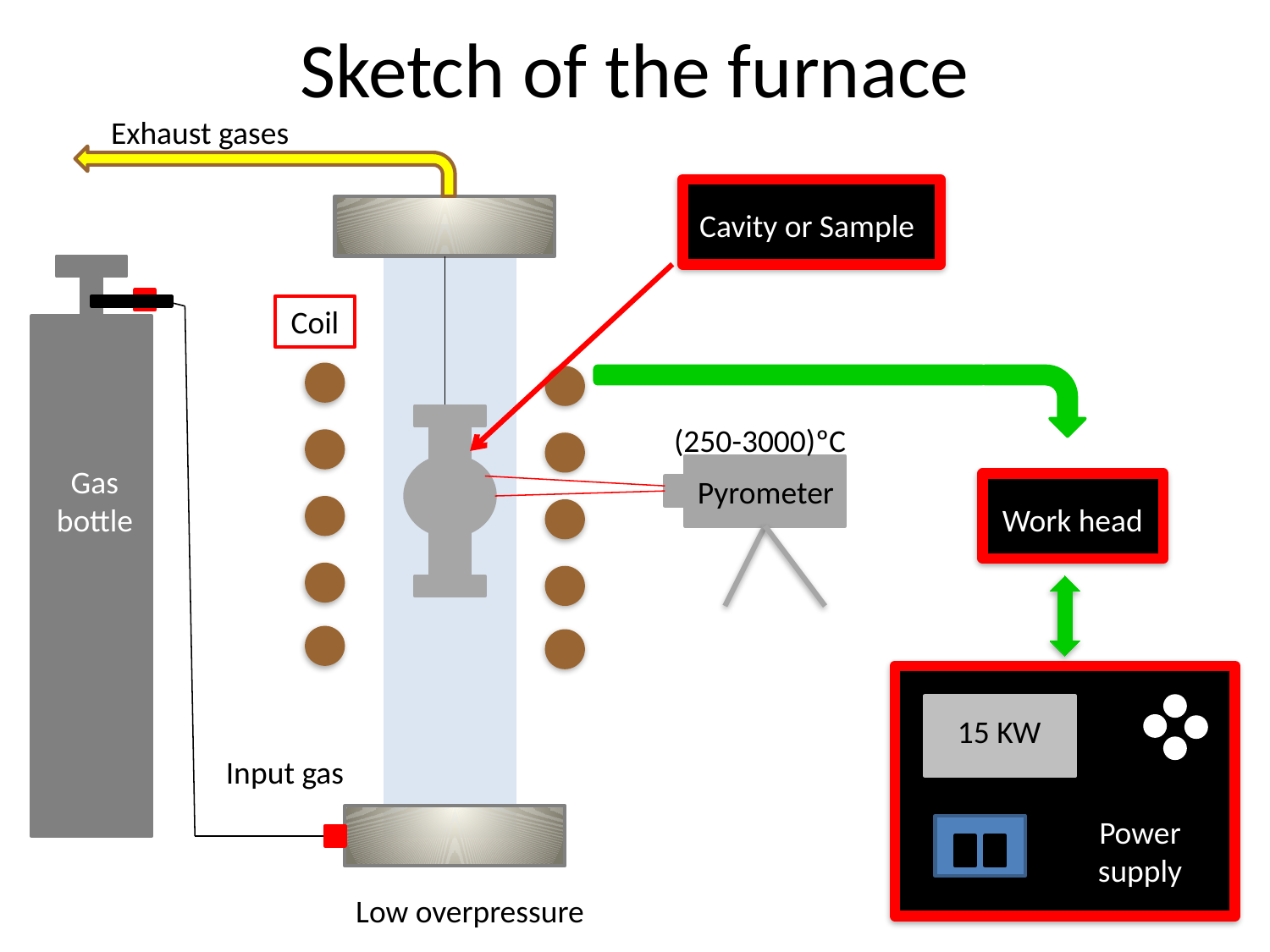

# Sketch of the furnace
Exhaust gases

Cavity or Sample

Coil

(250-3000)ºC

Gas
bottle

Pyrometer

Work head

15 KW

Power
supply

Input gas

Low overpressure